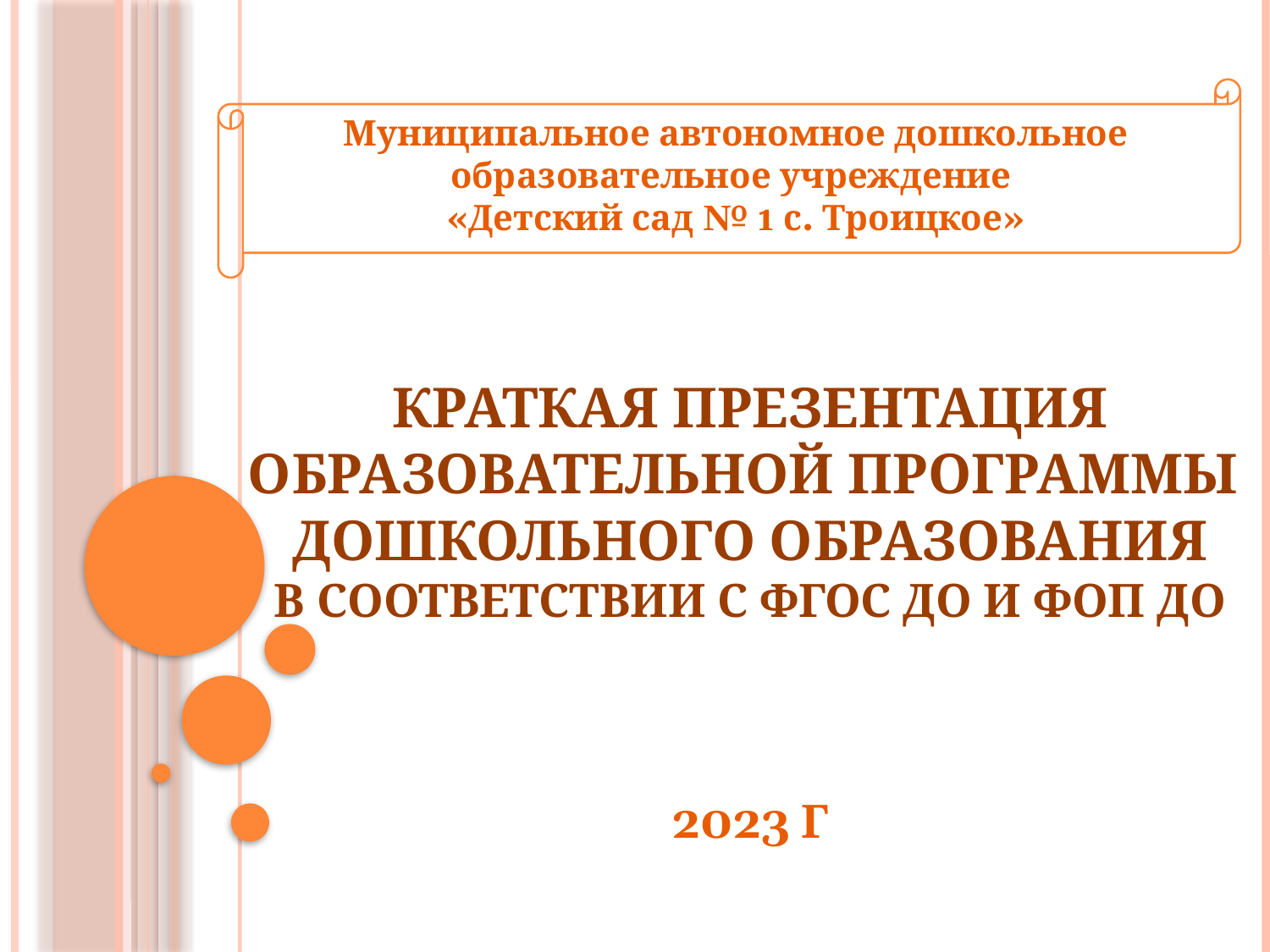

Муниципальное автономное дошкольное образовательное учреждение
«Детский сад № 1 с. Троицкое»
# Краткая презентация образовательной программы дошкольного образования в соответствии с ФГОС ДО и ФОП ДО 2023 г